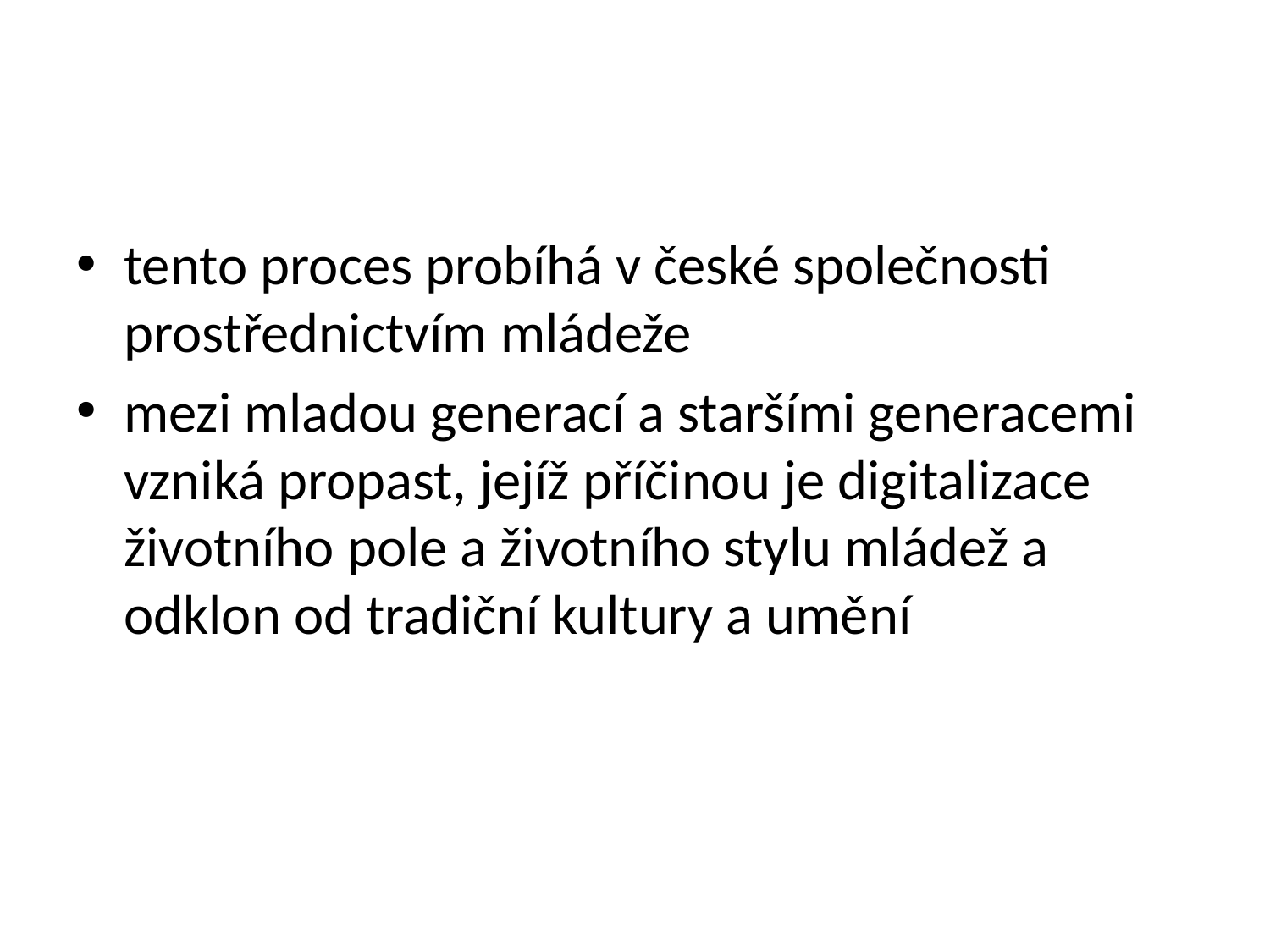

#
tento proces probíhá v české společnosti prostřednictvím mládeže
mezi mladou generací a staršími generacemi vzniká propast, jejíž příčinou je digitalizace životního pole a životního stylu mládež a odklon od tradiční kultury a umění